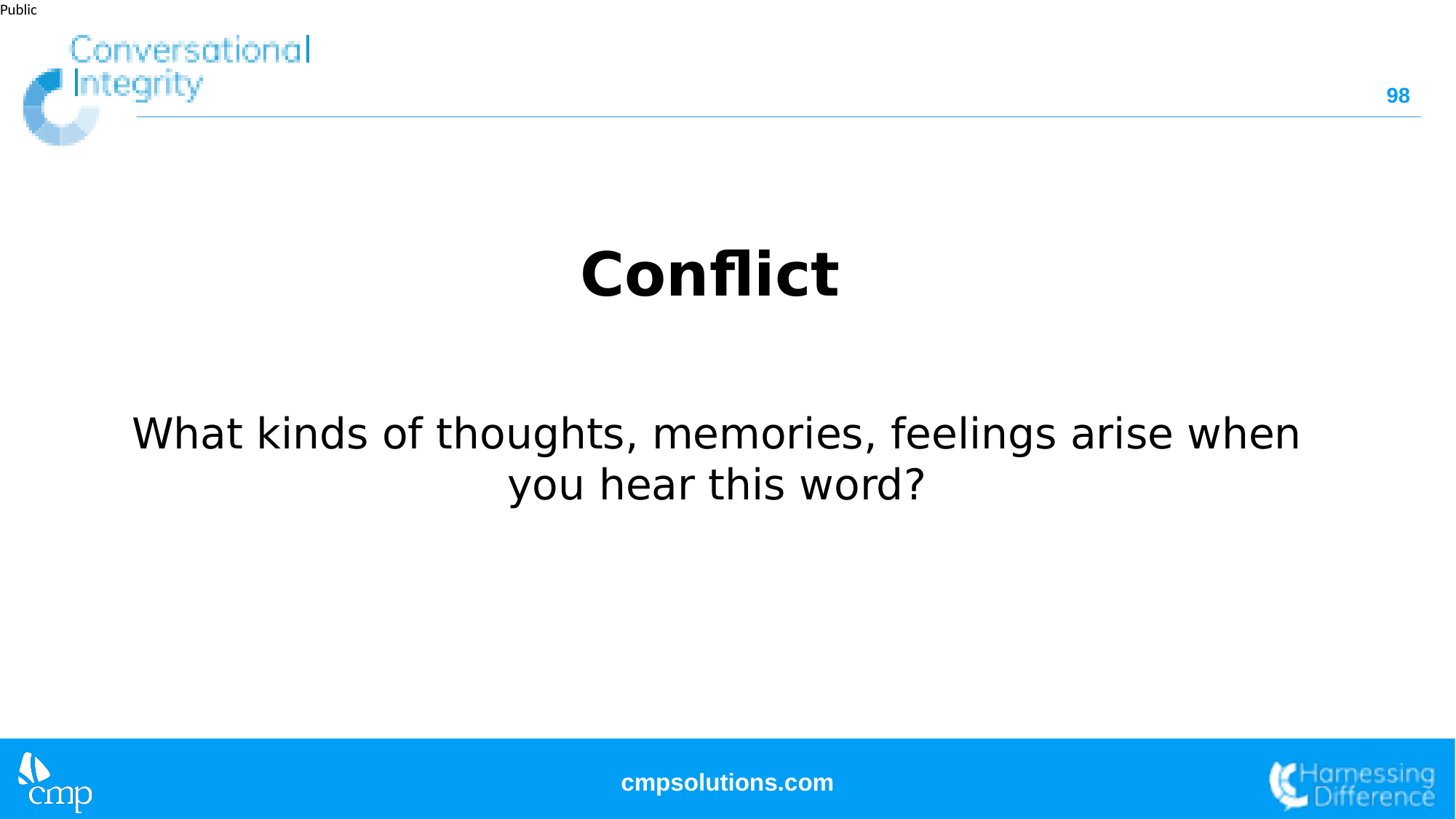

98

Conflict

What kinds of thoughts, memories, feelings arise when you hear this word?
cmpsolutions.com